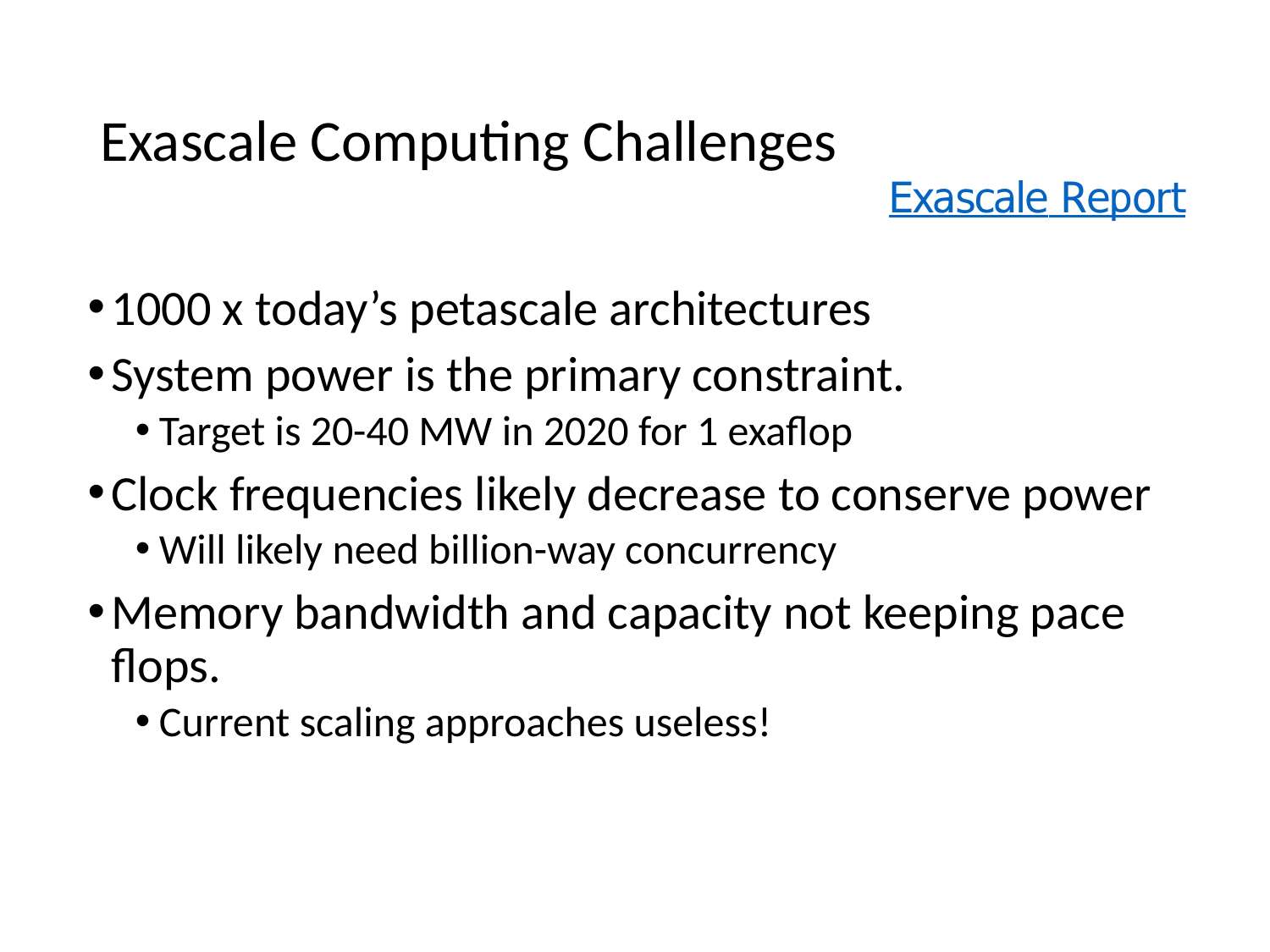

# Exascale Computing Challenges
Exascale Report
1000 x today’s petascale architectures
System power is the primary constraint.
Target is 20-40 MW in 2020 for 1 exaflop
Clock frequencies likely decrease to conserve power
Will likely need billion-way concurrency
Memory bandwidth and capacity not keeping pace flops.
Current scaling approaches useless!